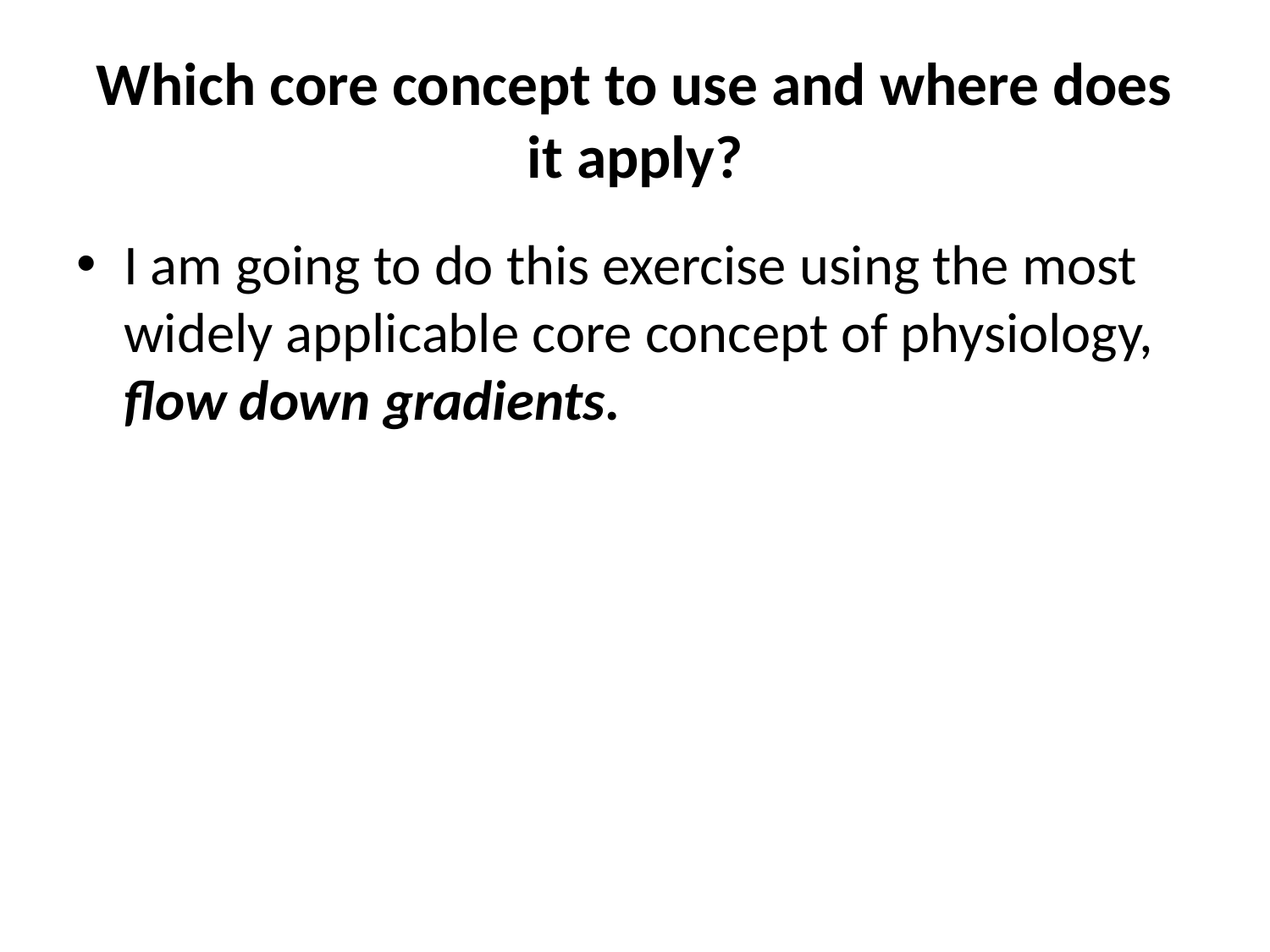

# Which core concept to use and where does it apply?
I am going to do this exercise using the most widely applicable core concept of physiology, flow down gradients.